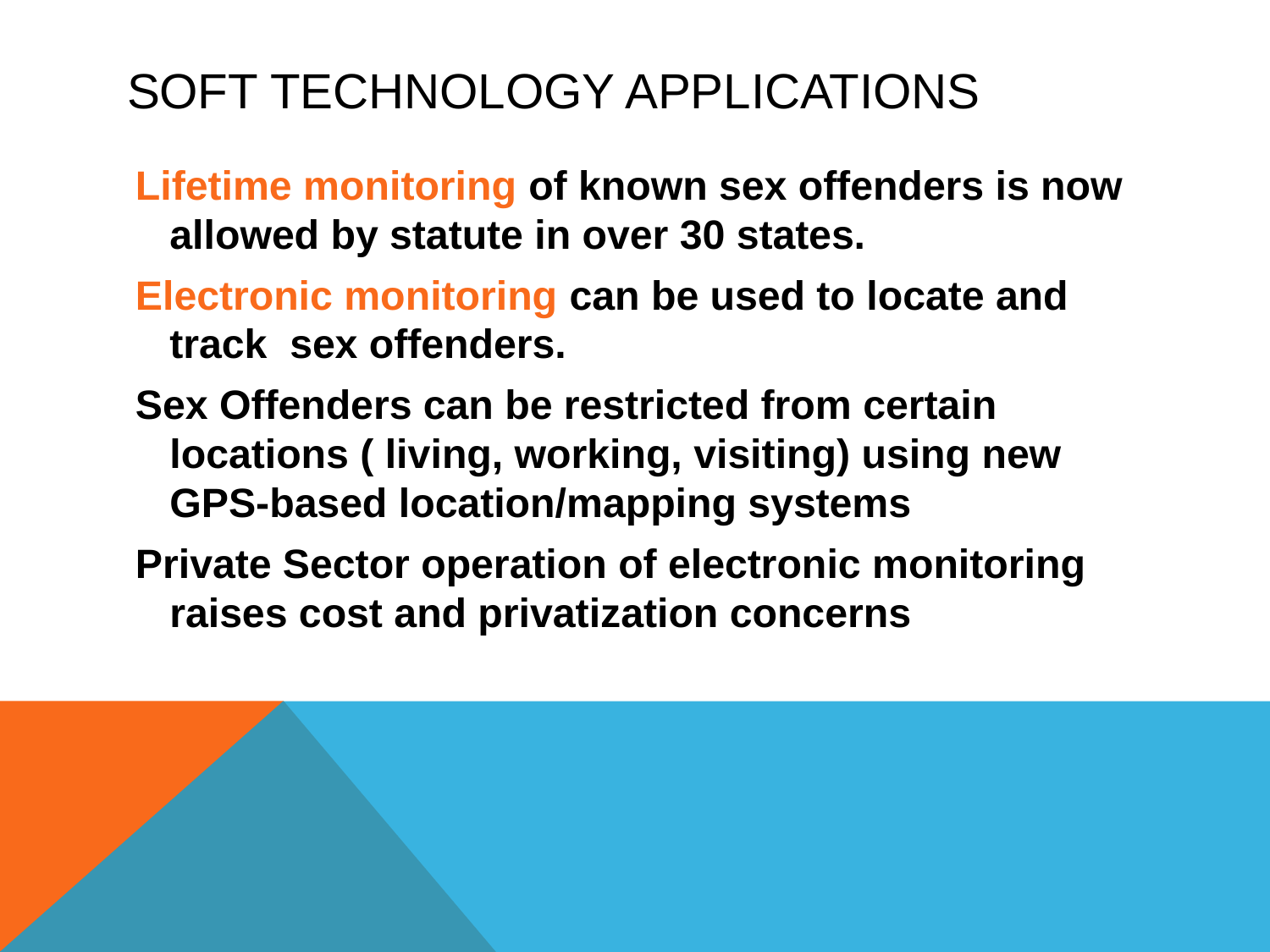

# Soft Technology Applications
Lifetime monitoring of known sex offenders is now allowed by statute in over 30 states.
Electronic monitoring can be used to locate and track  sex offenders.
Sex Offenders can be restricted from certain locations ( living, working, visiting) using new GPS-based location/mapping systems
Private Sector operation of electronic monitoring raises cost and privatization concerns